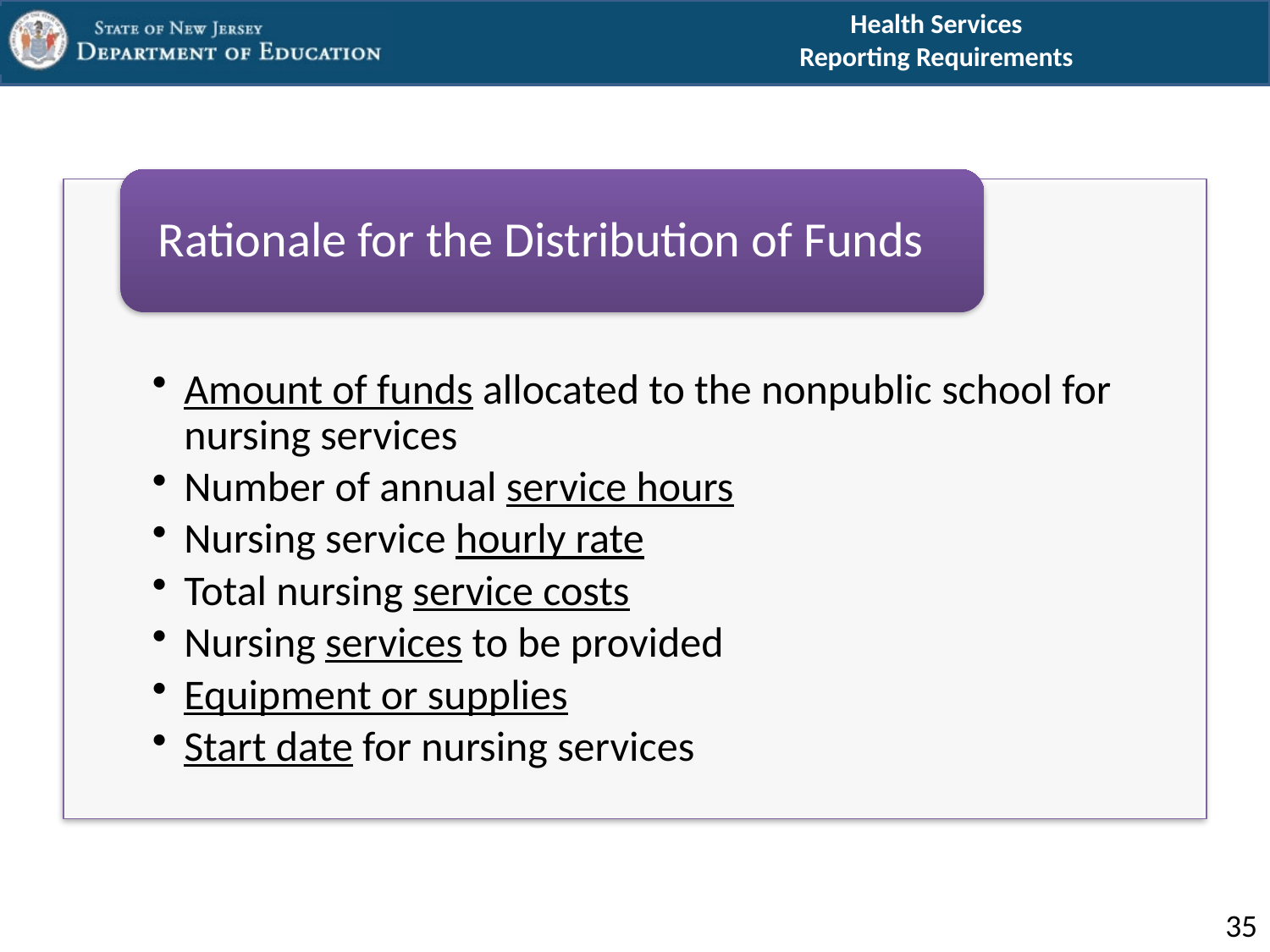

# Health Services Reporting Requirements
Amount of funds allocated to the nonpublic school for nursing services
Number of annual service hours
Nursing service hourly rate
Total nursing service costs
Nursing services to be provided
Equipment or supplies
Start date for nursing services
Rationale for the Distribution of Funds